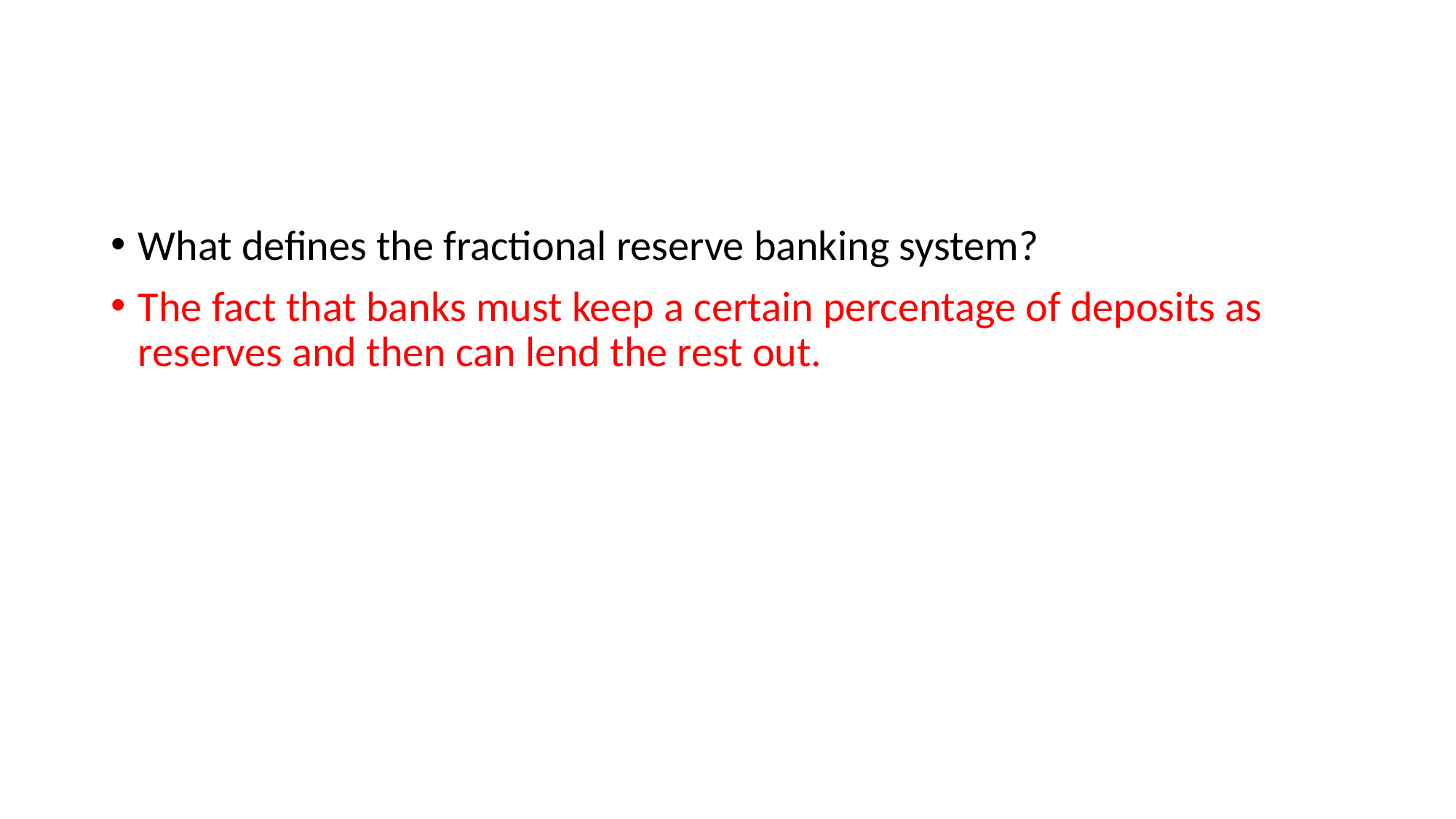

#
What defines the fractional reserve banking system?
The fact that banks must keep a certain percentage of deposits as reserves and then can lend the rest out.